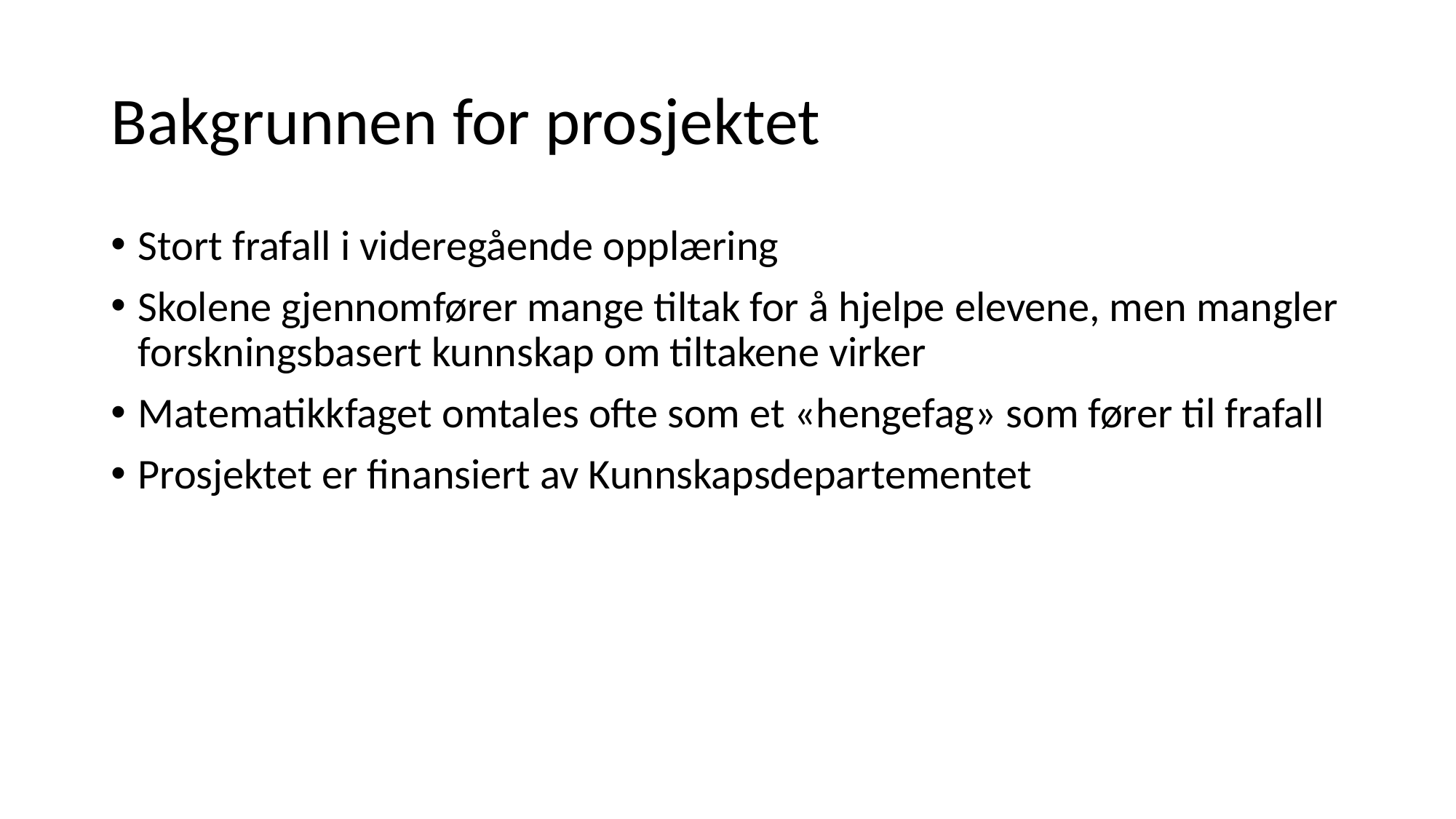

# Bakgrunnen for prosjektet
Stort frafall i videregående opplæring
Skolene gjennomfører mange tiltak for å hjelpe elevene, men mangler forskningsbasert kunnskap om tiltakene virker
Matematikkfaget omtales ofte som et «hengefag» som fører til frafall
Prosjektet er finansiert av Kunnskapsdepartementet